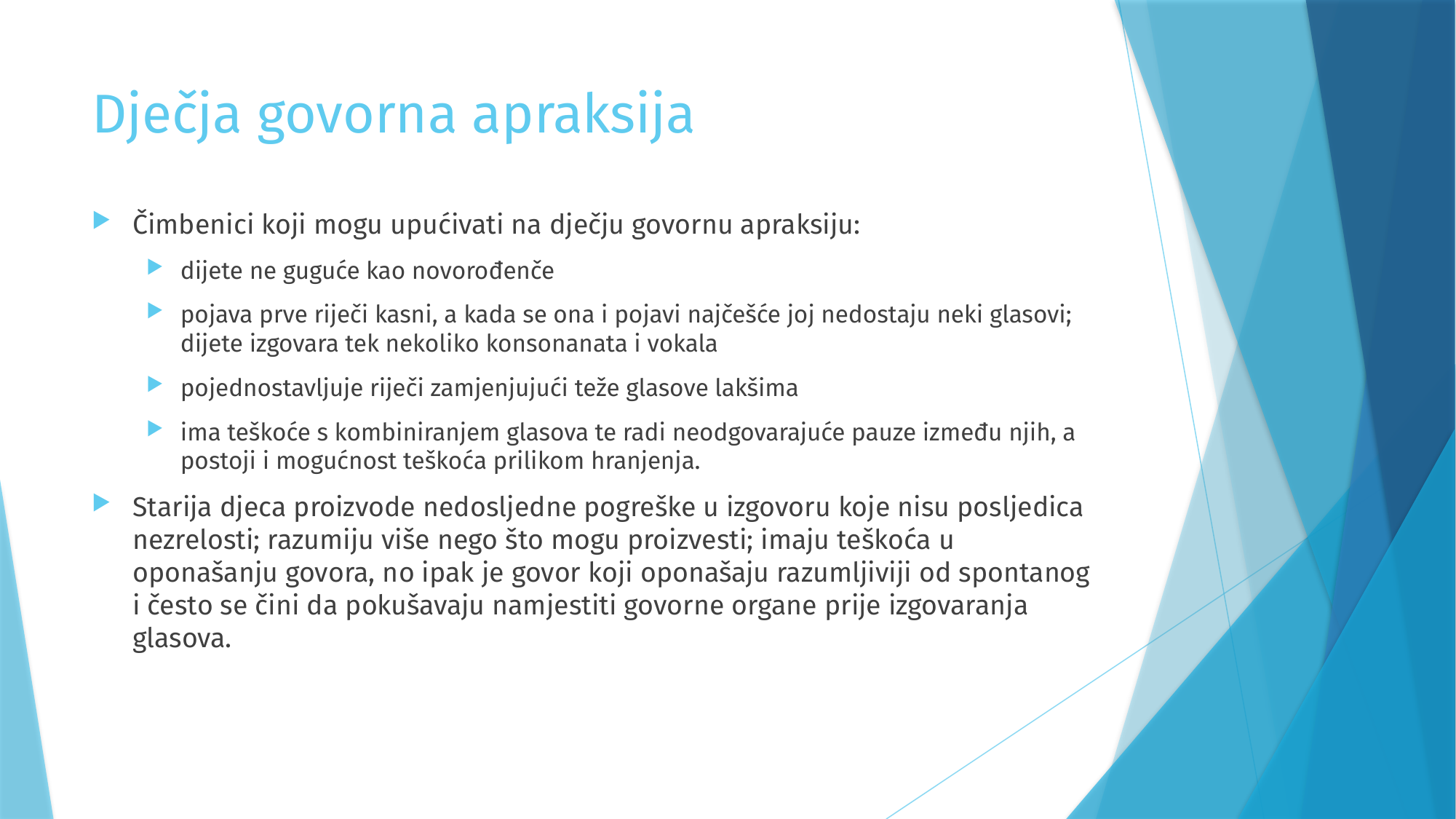

# Dječja govorna apraksija
Čimbenici koji mogu upućivati na dječju govornu apraksiju:
dijete ne guguće kao novorođenče
pojava prve riječi kasni, a kada se ona i pojavi najčešće joj nedostaju neki glasovi; dijete izgovara tek nekoliko konsonanata i vokala
pojednostavljuje riječi zamjenjujući teže glasove lakšima
ima teškoće s kombiniranjem glasova te radi neodgovarajuće pauze između njih, a postoji i mogućnost teškoća prilikom hranjenja.
Starija djeca proizvode nedosljedne pogreške u izgovoru koje nisu posljedica nezrelosti; razumiju više nego što mogu proizvesti; imaju teškoća u oponašanju govora, no ipak je govor koji oponašaju razumljiviji od spontanog i često se čini da pokušavaju namjestiti govorne organe prije izgovaranja glasova.